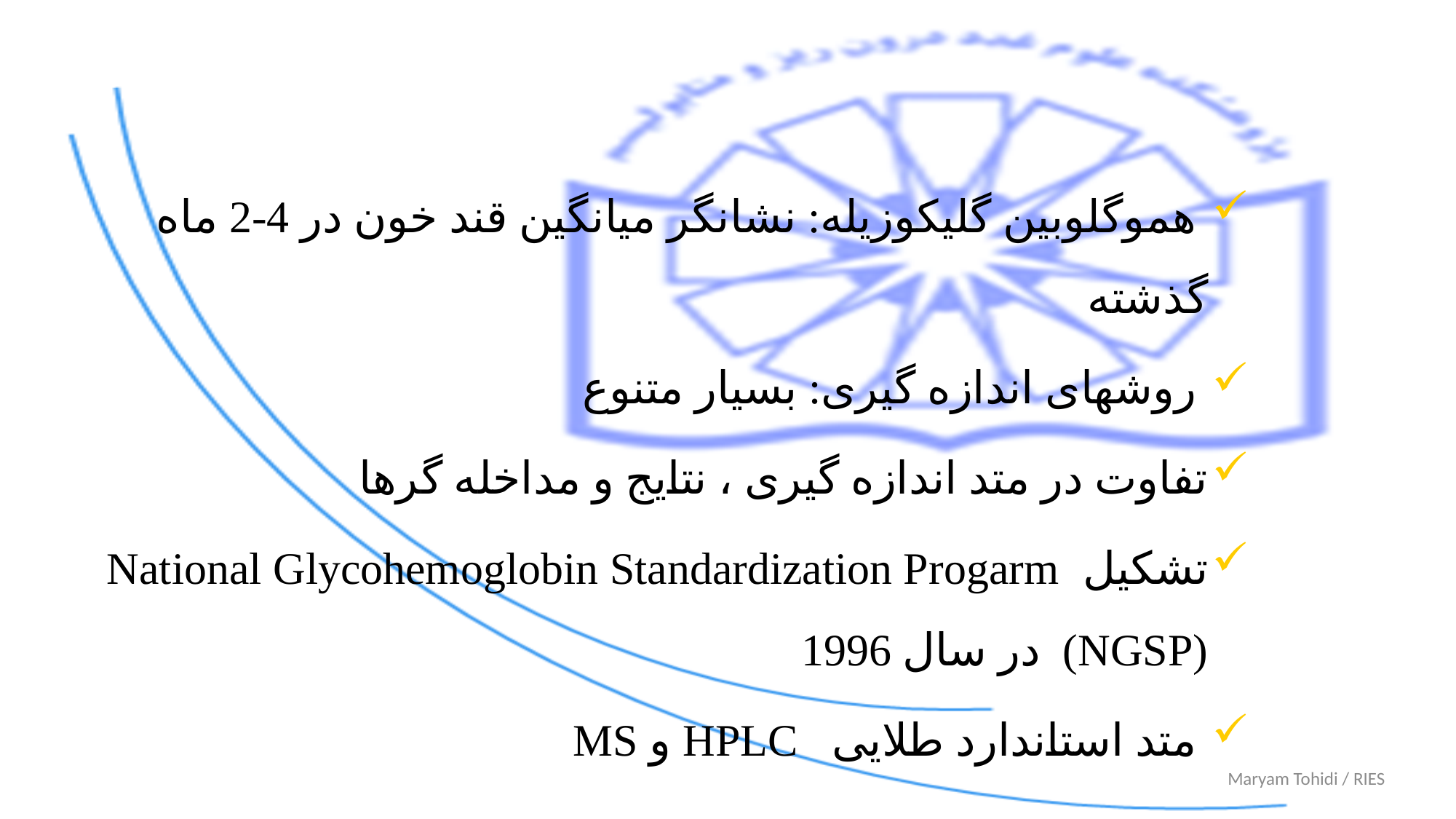

هموگلوبین گلیکوزیله: نشانگر میانگین قند خون در 4-2 ماه گذشته
 روشهای اندازه گیری: بسیار متنوع
تفاوت در متد اندازه گیری ، نتایج و مداخله گرها
تشکیل  National Glycohemoglobin Standardization Progarm (NGSP)  در سال 1996
 متد استاندارد طلایی   HPLC و MS

Maryam Tohidi / RIES